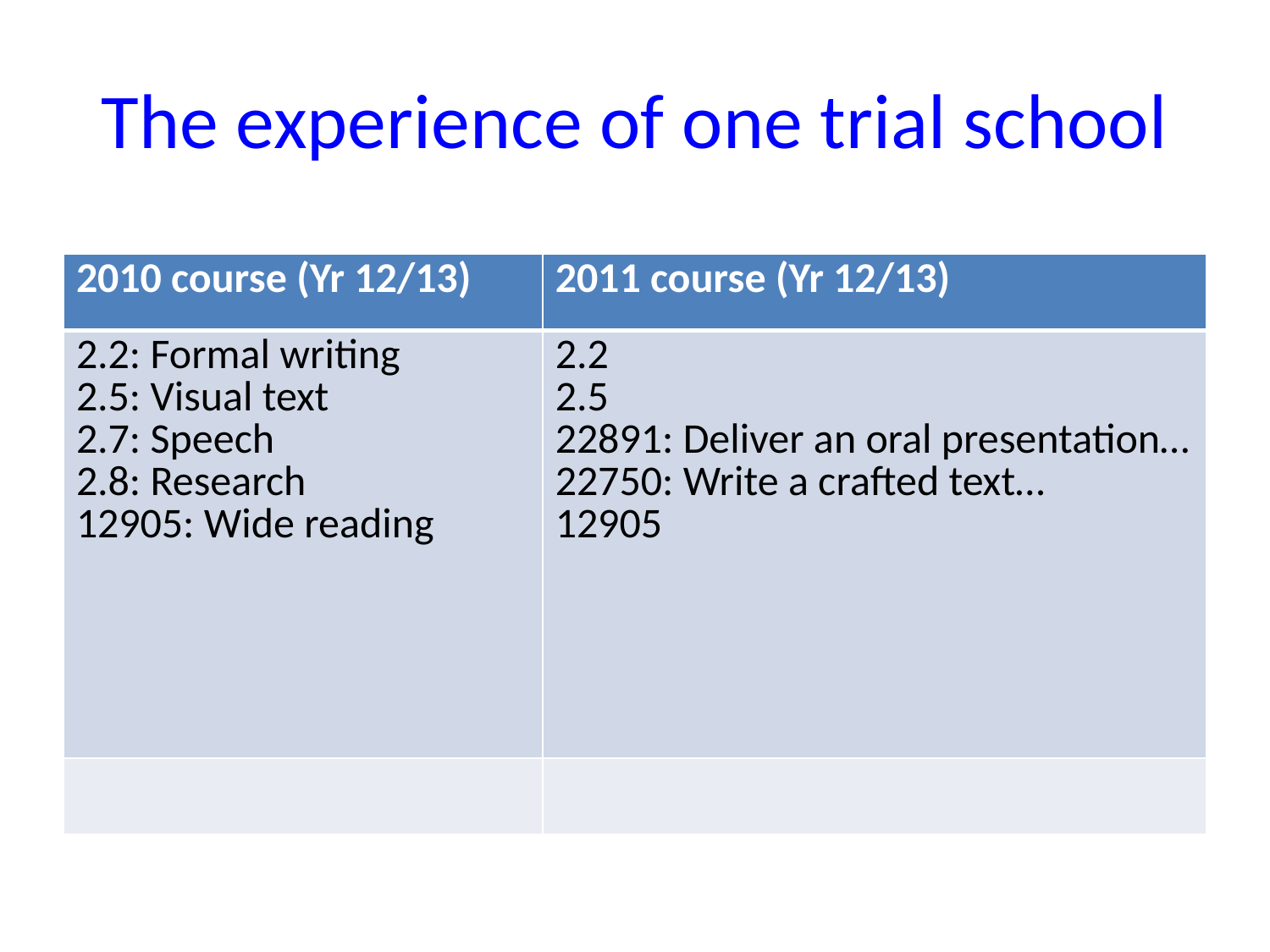

# The experience of one trial school
| 2010 course (Yr 12/13) | 2011 course (Yr 12/13) |
| --- | --- |
| 2.2: Formal writing 2.5: Visual text 2.7: Speech 2.8: Research 12905: Wide reading | 2.2 2.5 22891: Deliver an oral presentation… 22750: Write a crafted text… 12905 |
|  |  |